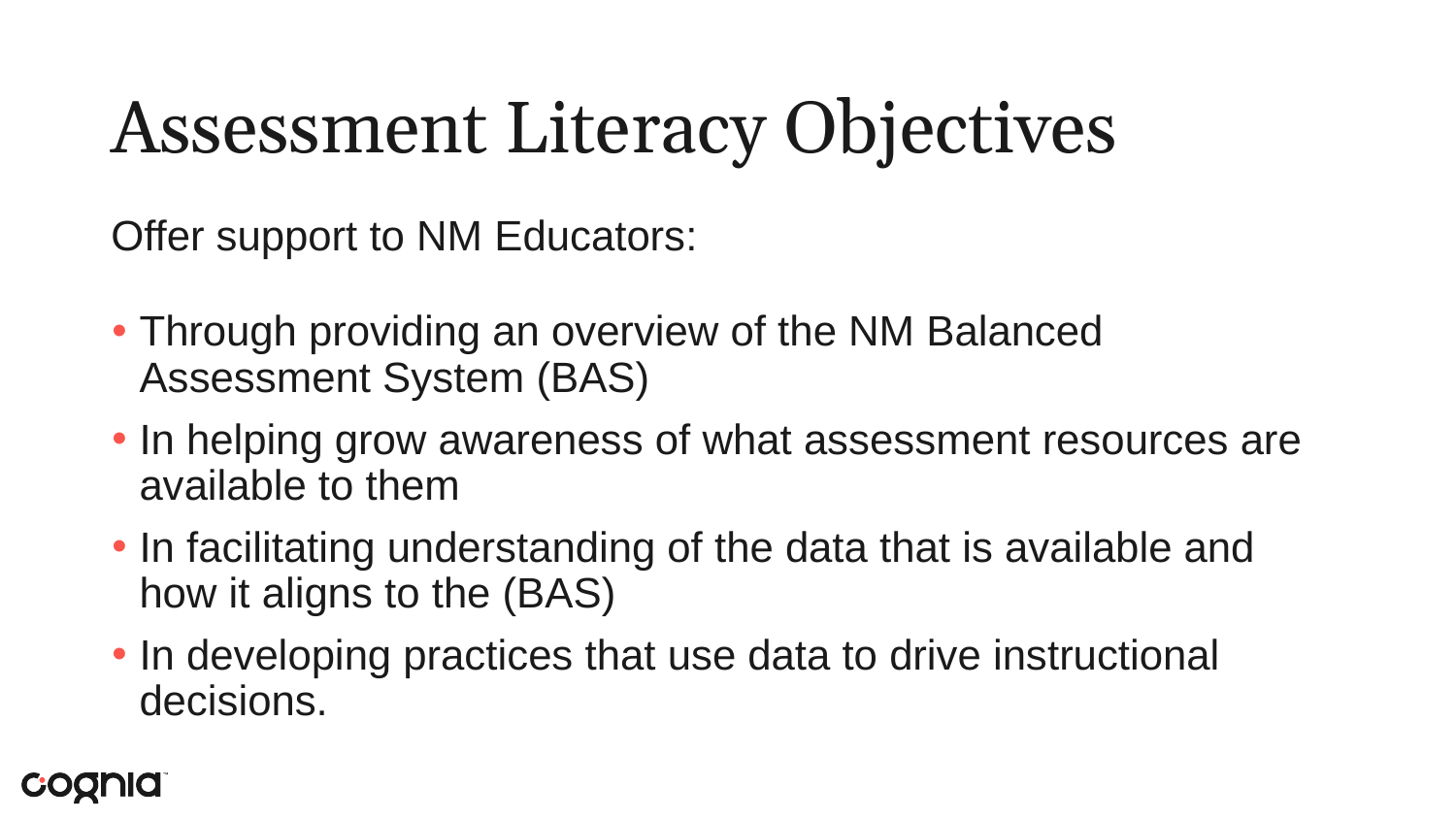

# Assessment Literacy Objectives
Offer support to NM Educators:

Through providing an overview of the NM Balanced Assessment System (BAS)
In helping grow awareness of what assessment resources are available to them
In facilitating understanding of the data that is available and how it aligns to the (BAS)
In developing practices that use data to drive instructional decisions.